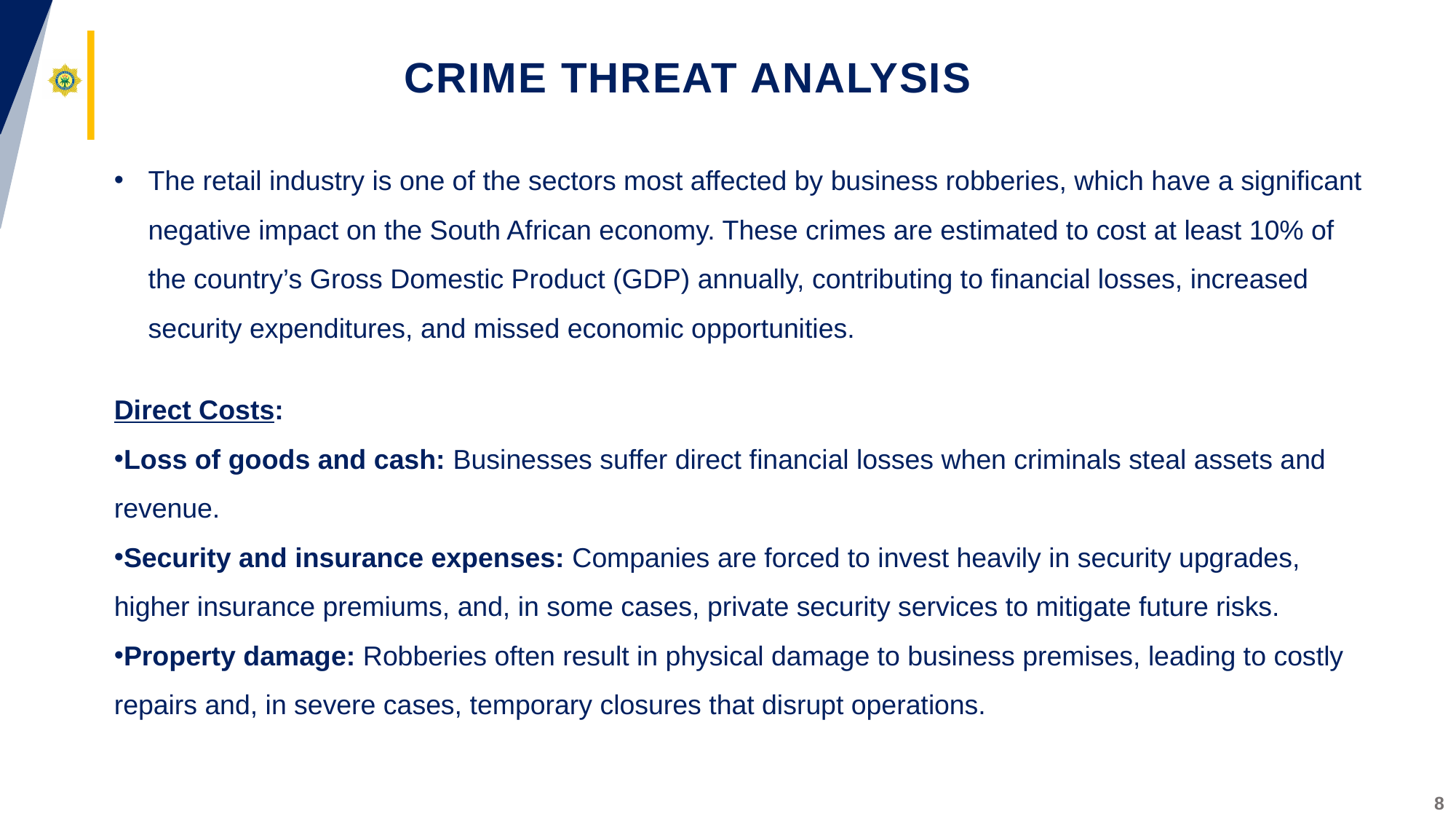

# CRIME THREAT ANALYSIS
The retail industry is one of the sectors most affected by business robberies, which have a significant negative impact on the South African economy. These crimes are estimated to cost at least 10% of the country’s Gross Domestic Product (GDP) annually, contributing to financial losses, increased security expenditures, and missed economic opportunities.

Direct Costs:
Loss of goods and cash: Businesses suffer direct financial losses when criminals steal assets and revenue.
Security and insurance expenses: Companies are forced to invest heavily in security upgrades, higher insurance premiums, and, in some cases, private security services to mitigate future risks.
Property damage: Robberies often result in physical damage to business premises, leading to costly repairs and, in severe cases, temporary closures that disrupt operations.
8